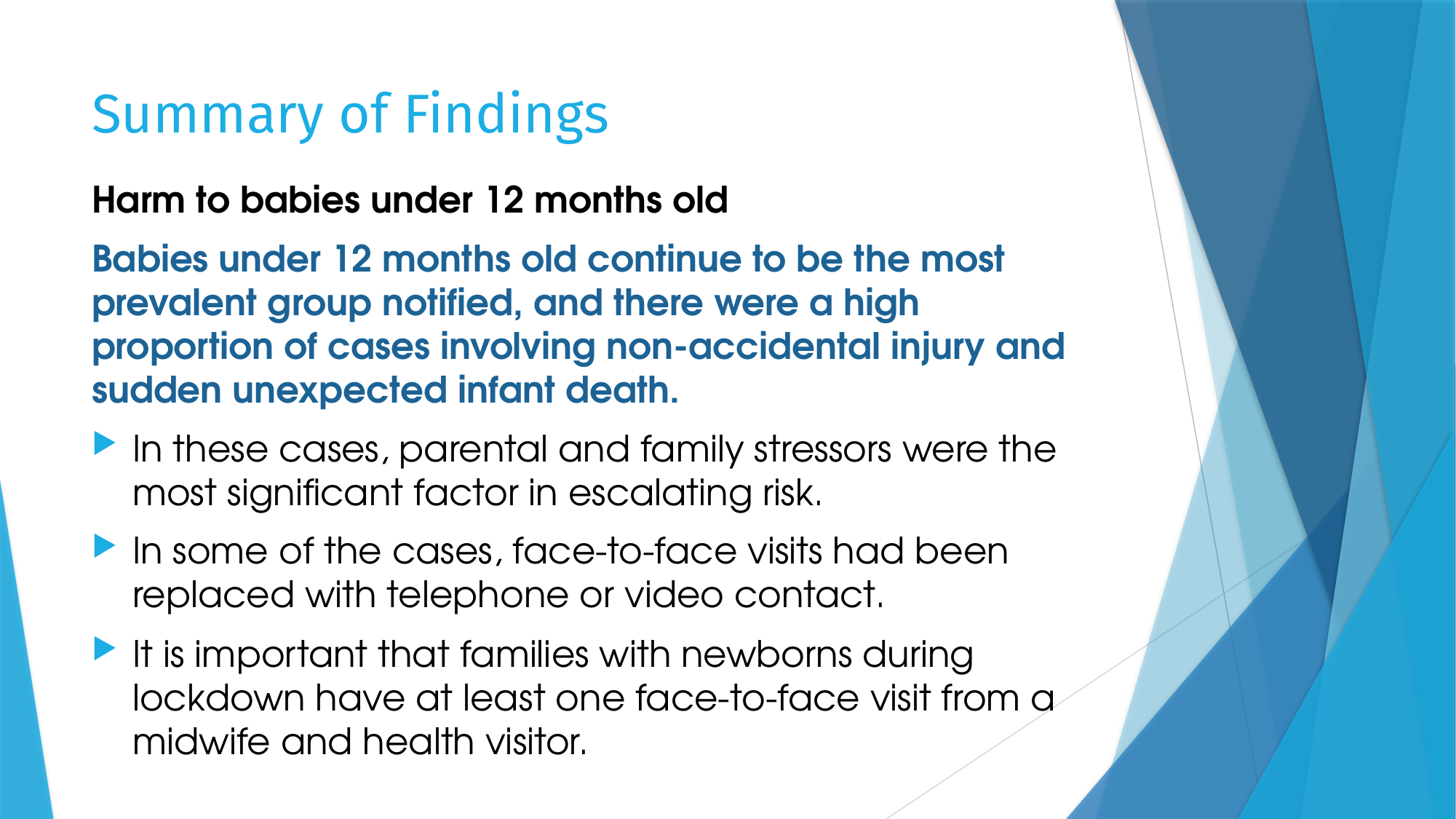

# Summary of Findings
Harm to babies under 12 months old
Babies under 12 months old continue to be the most prevalent group notified, and there were a high proportion of cases involving non-accidental injury and sudden unexpected infant death.
In these cases, parental and family stressors were the most significant factor in escalating risk.
In some of the cases, face-to-face visits had been replaced with telephone or video contact.
It is important that families with newborns during lockdown have at least one face-to-face visit from a midwife and health visitor.